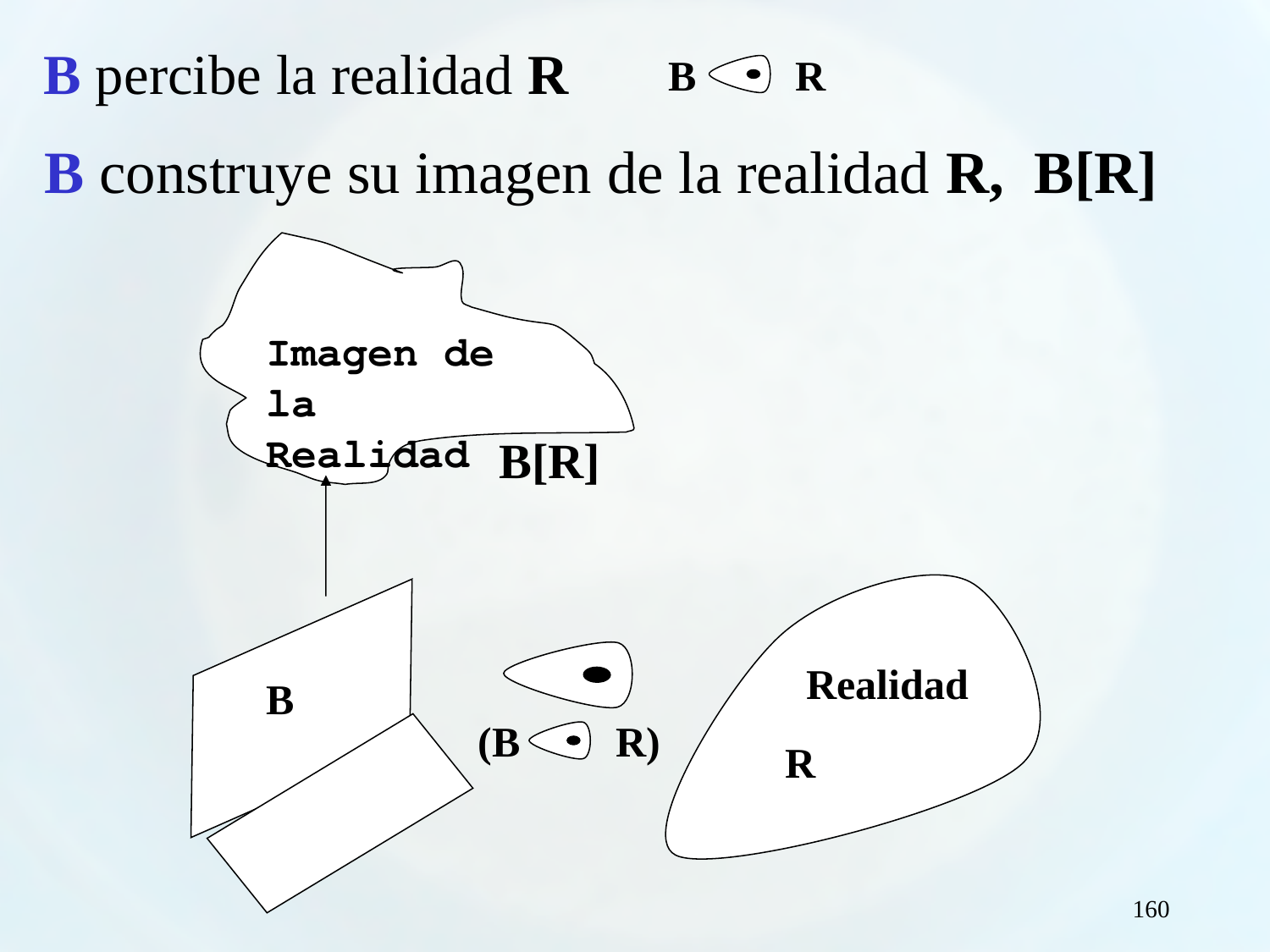

B percibe la realidad R
  B
R

B construye su imagen de la realidad R,  B[R]

Imagen de la Realidad
B[R]

Realidad
R

B

 (B
R)

160